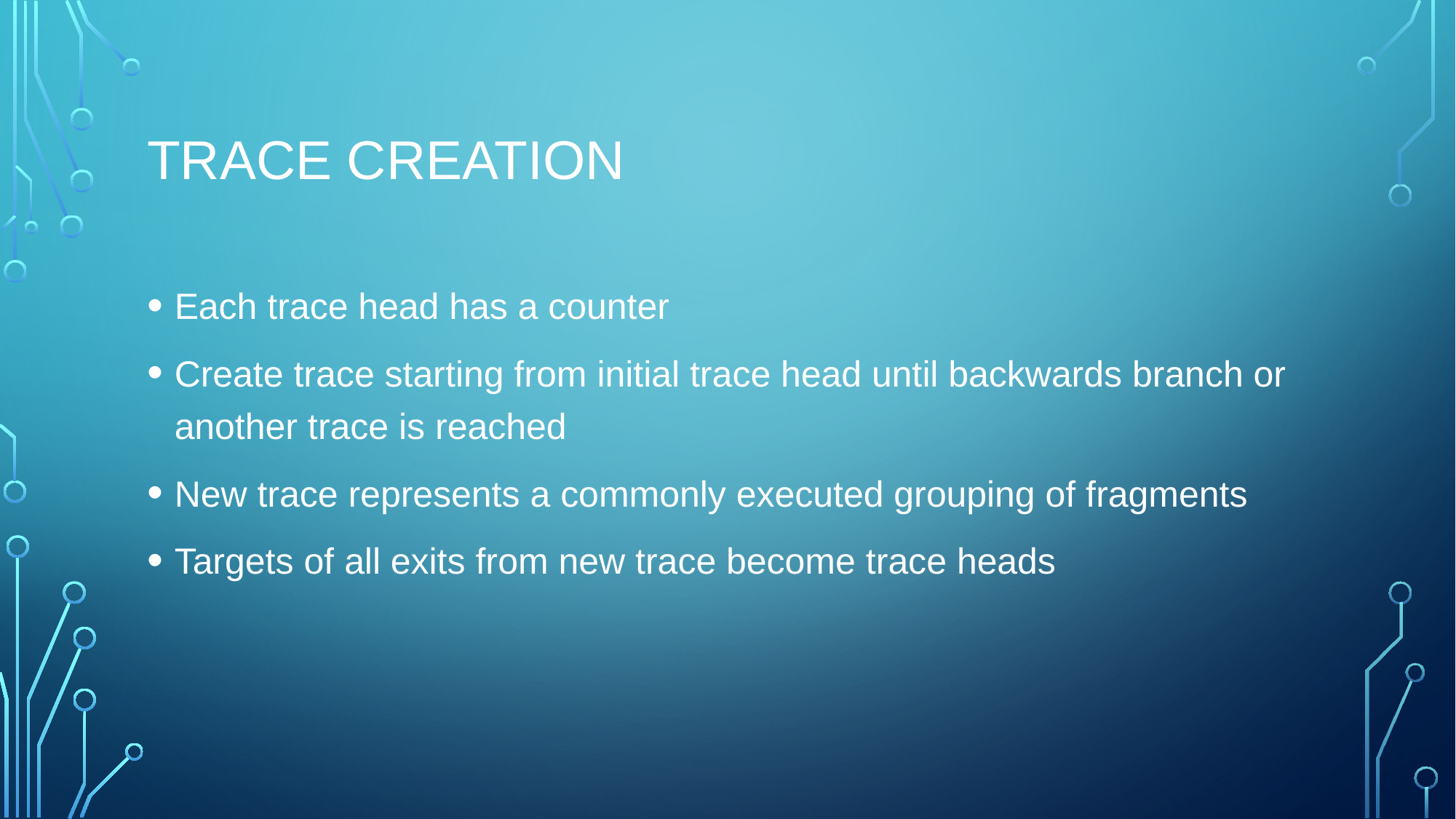

# Trace Creation
Each trace head has a counter
Create trace starting from initial trace head until backwards branch or another trace is reached
New trace represents a commonly executed grouping of fragments
Targets of all exits from new trace become trace heads